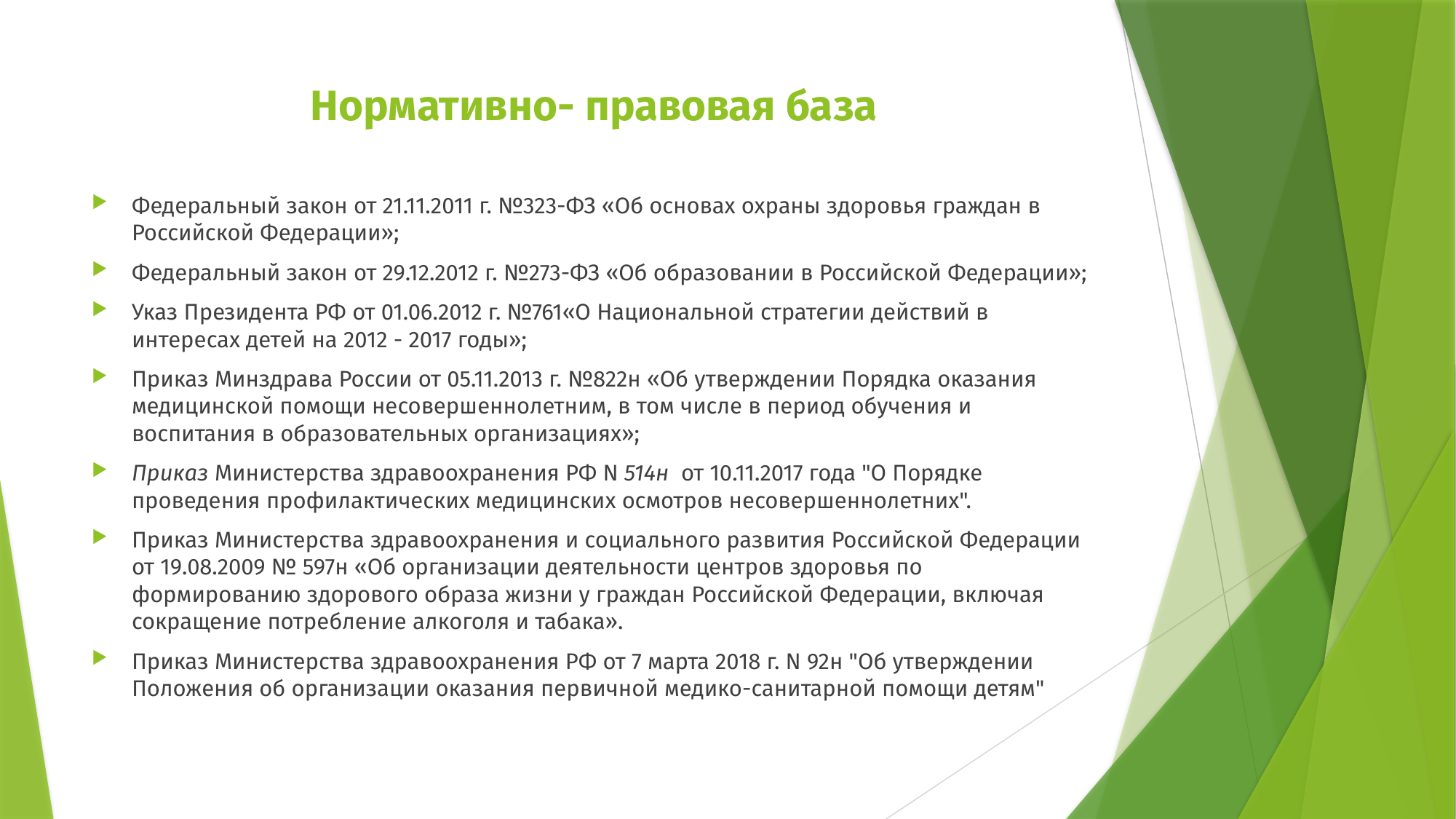

# Нормативно- правовая база
Федеральный закон от 21.11.2011 г. №323-ФЗ «Об основах охраны здоровья граждан в Российской Федерации»;
Федеральный закон от 29.12.2012 г. №273-ФЗ «Об образовании в Российской Федерации»;
Указ Президента РФ от 01.06.2012 г. №761«О Национальной стратегии действий в интересах детей на 2012 - 2017 годы»;
Приказ Минздрава России от 05.11.2013 г. №822н «Об утверждении Порядка оказания медицинской помощи несовершеннолетним, в том числе в период обучения и воспитания в образовательных организациях»;
Приказ Министерства здравоохранения РФ N 514н  от 10.11.2017 года "О Порядке проведения профилактических медицинских осмотров несовершеннолетних".
Приказ Министерства здравоохранения и социального развития Российской Федерации от 19.08.2009 № 597н «Об организации деятельности центров здоровья по формированию здорового образа жизни у граждан Российской Федерации, включая сокращение потребление алкоголя и табака».
Приказ Министерства здравоохранения РФ от 7 марта 2018 г. N 92н "Об утверждении Положения об организации оказания первичной медико-санитарной помощи детям"